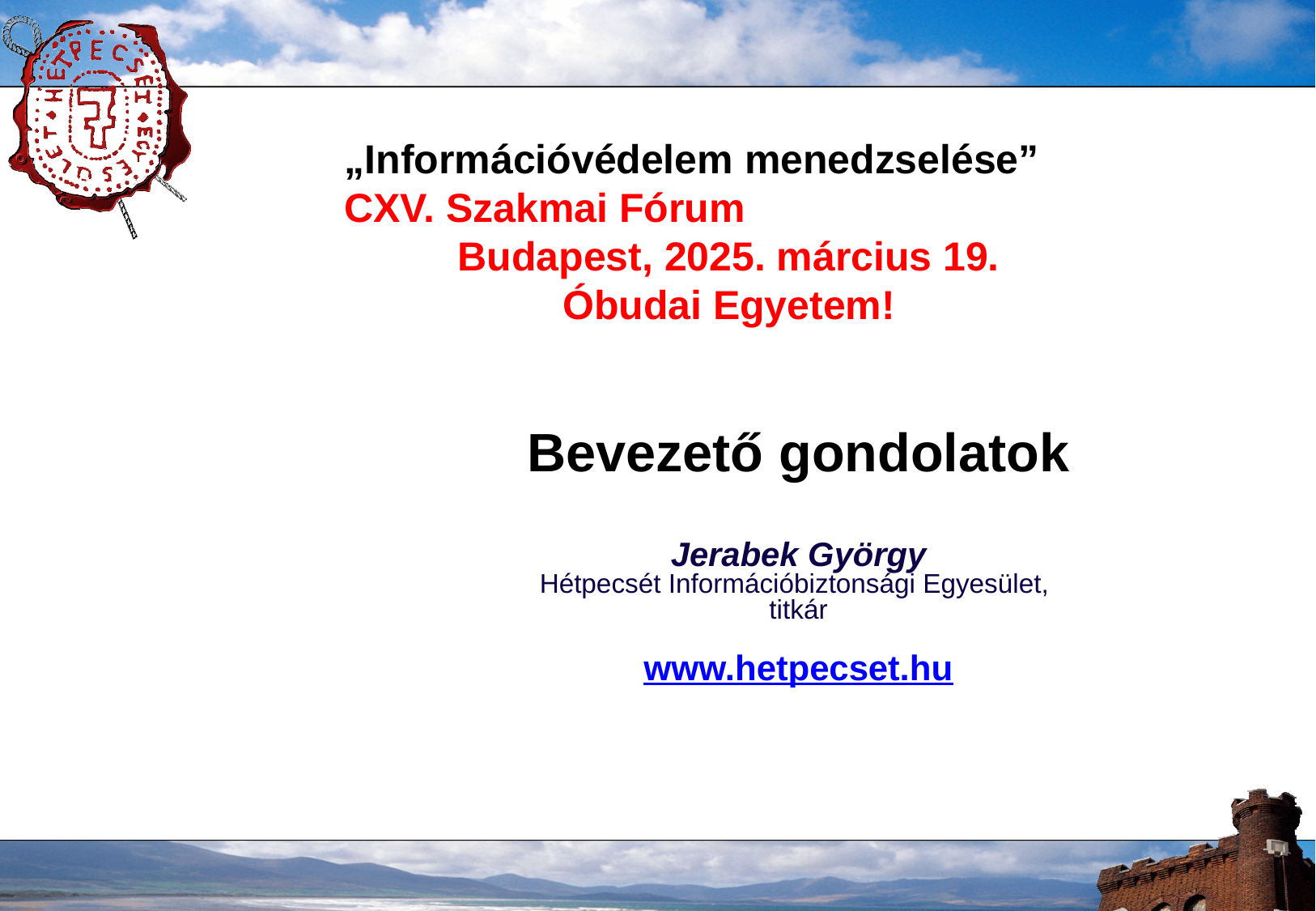

„Információvédelem menedzselése”
CXV. Szakmai Fórum
Budapest, 2025. március 19.
Óbudai Egyetem!
Bevezető gondolatok

Jerabek György
Hétpecsét Információbiztonsági Egyesület,
titkár

www.hetpecset.hu